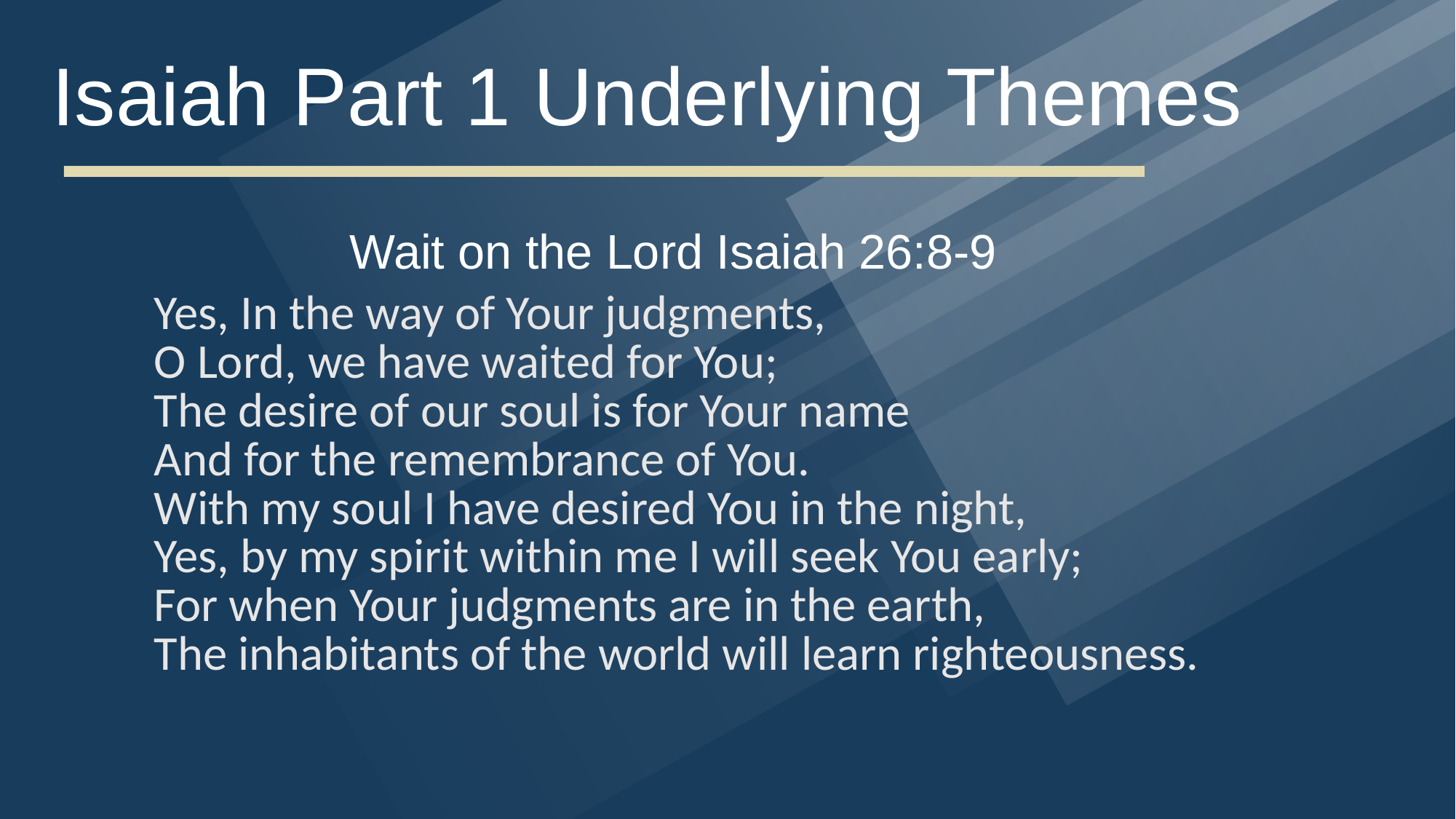

# Isaiah Part 1 Underlying Themes

Wait on the Lord Isaiah 26:8-9

| Yes, In the way of Your judgments, O Lord, we have waited for You; The desire of our soul is for Your name And for the remembrance of You. With my soul I have desired You in the night, Yes, by my spirit within me I will seek You early; For when Your judgments are in the earth, The inhabitants of the world will learn righteousness. |
| --- |